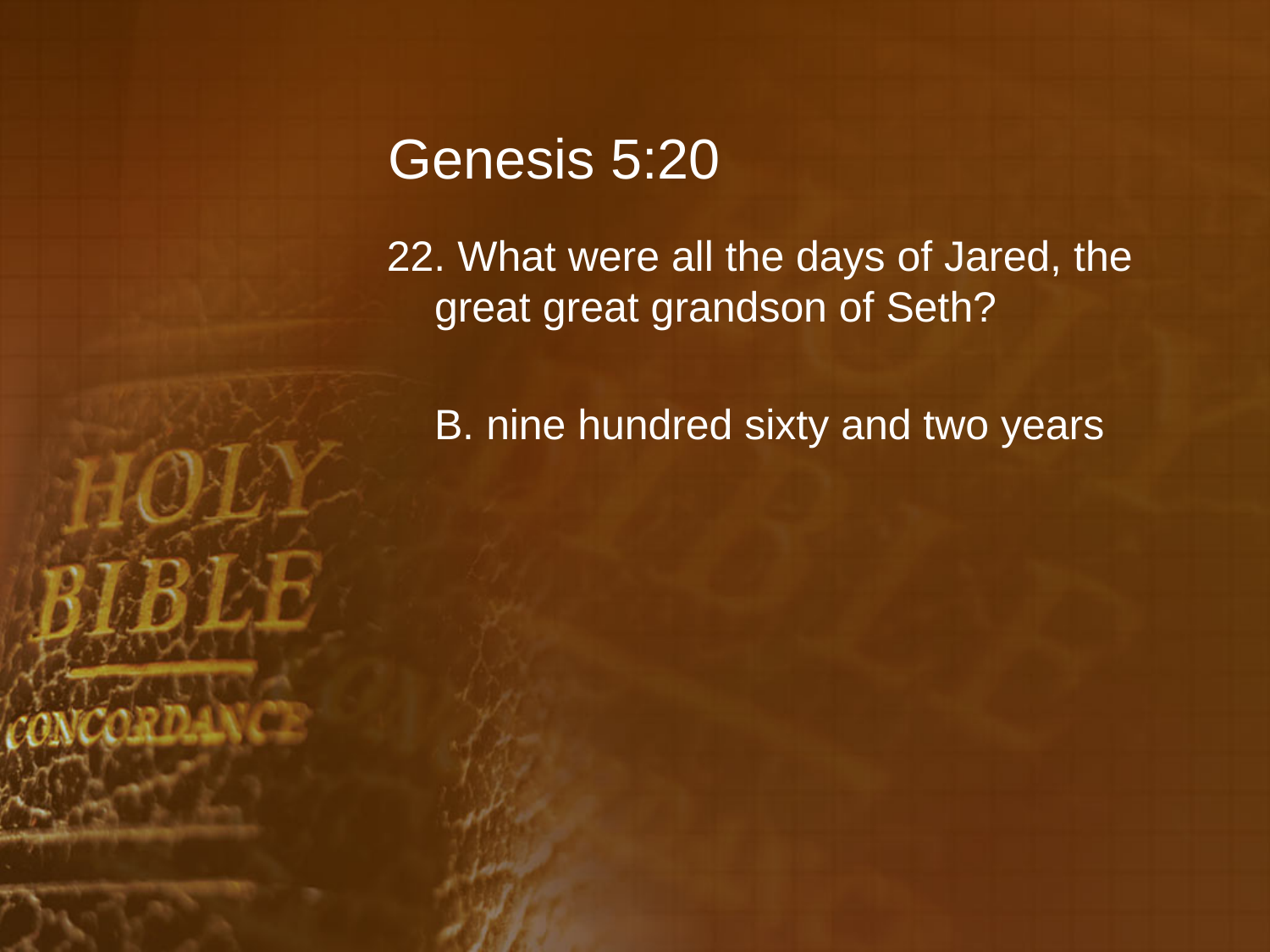

# Genesis 5:20
22. What were all the days of Jared, the great great grandson of Seth?

	B. nine hundred sixty and two years